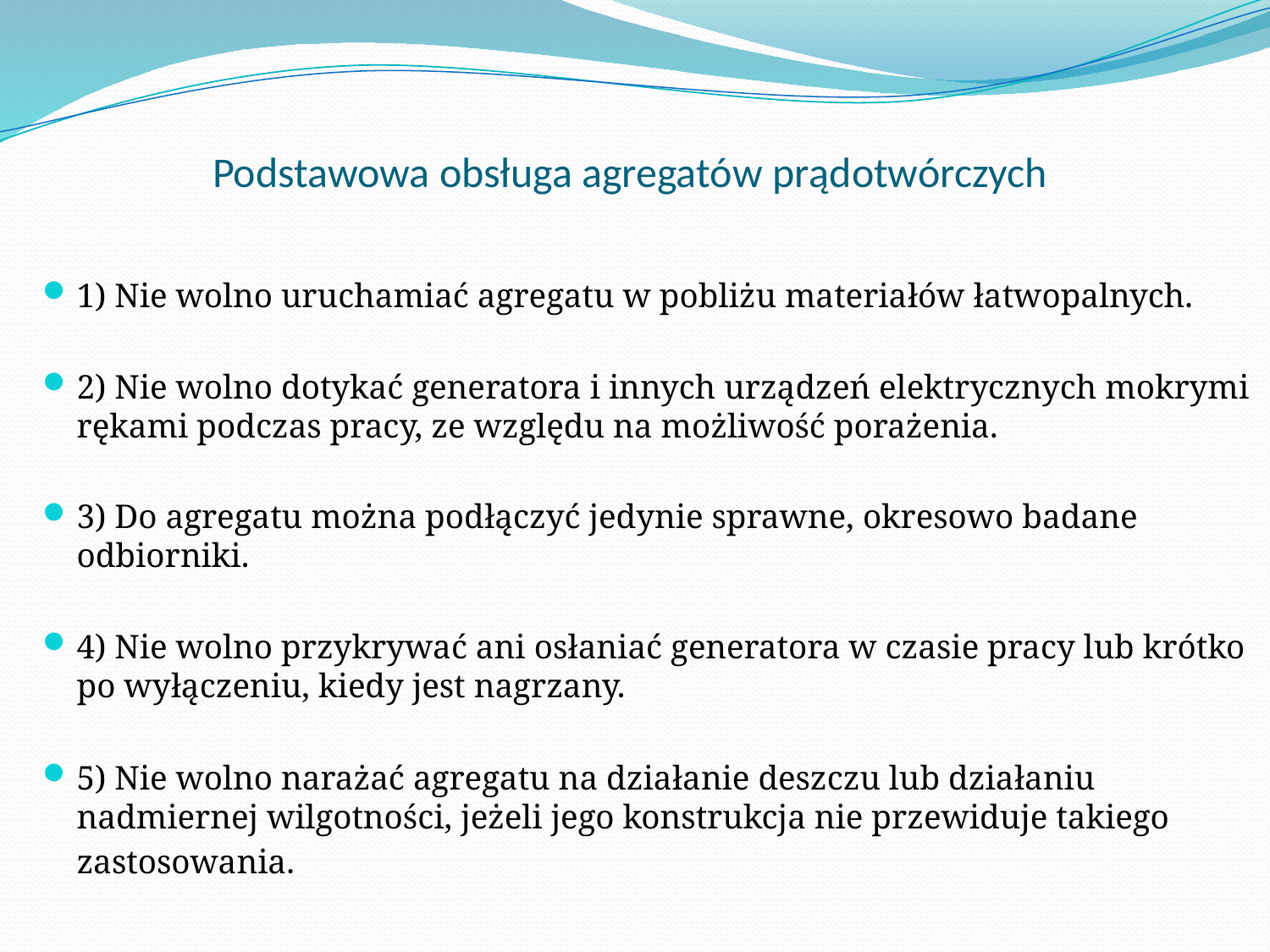

# Podstawowa obsługa agregatów prądotwórczych

1) Nie wolno uruchamiać agregatu w pobliżu materiałów łatwopalnych.

2) Nie wolno dotykać generatora i innych urządzeń elektrycznych mokrymi rękami podczas pracy, ze względu na możliwość porażenia.

3) Do agregatu można podłączyć jedynie sprawne, okresowo badane odbiorniki.

4) Nie wolno przykrywać ani osłaniać generatora w czasie pracy lub krótko po wyłączeniu, kiedy jest nagrzany.

5) Nie wolno narażać agregatu na działanie deszczu lub działaniu nadmiernej wilgotności, jeżeli jego konstrukcja nie przewiduje takiego zastosowania.